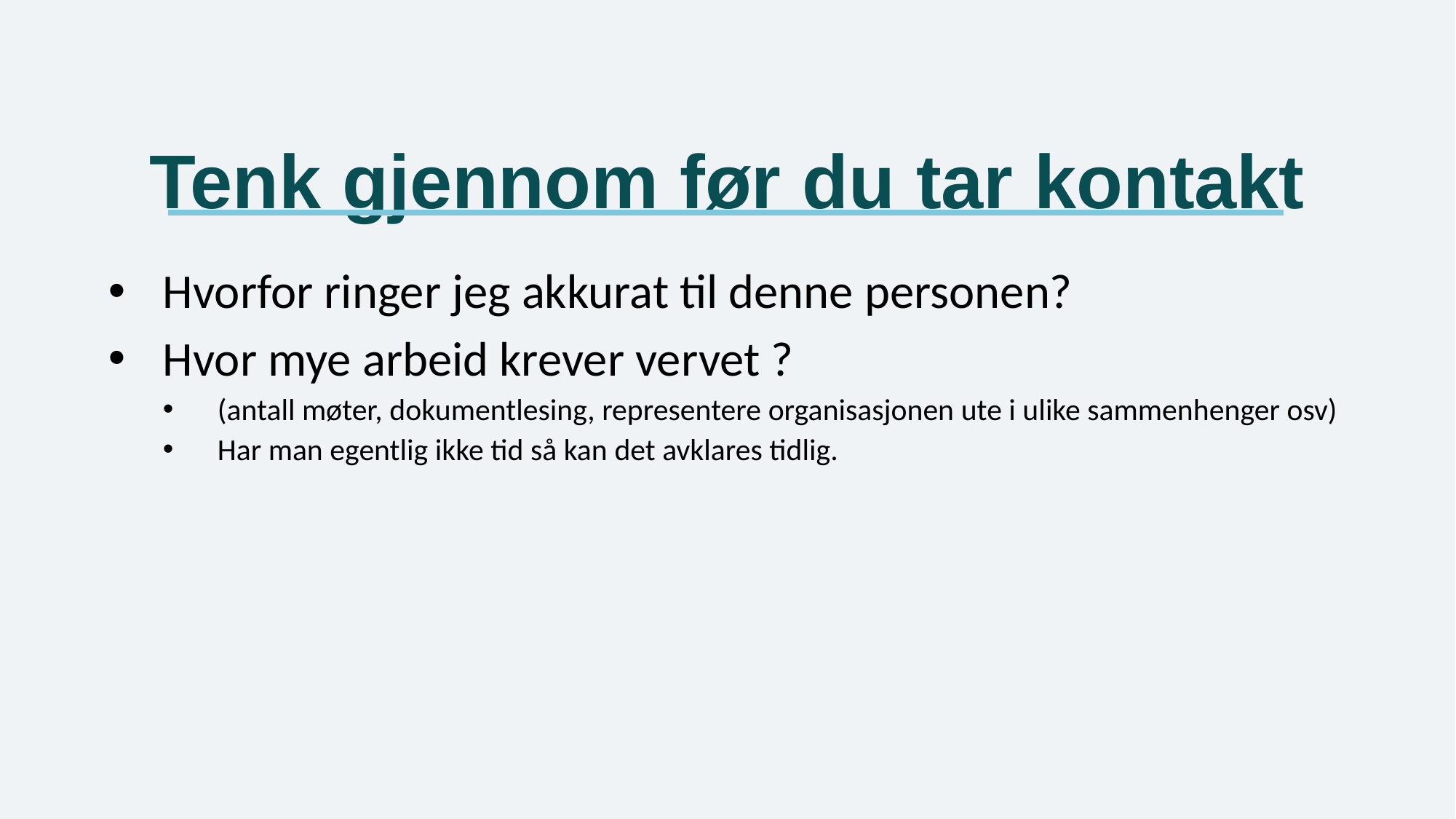

# Tenk gjennom før du tar kontakt
Hvorfor ringer jeg akkurat til denne personen?
Hvor mye arbeid krever vervet ?
(antall møter, dokumentlesing, representere organisasjonen ute i ulike sammenhenger osv)
Har man egentlig ikke tid så kan det avklares tidlig.